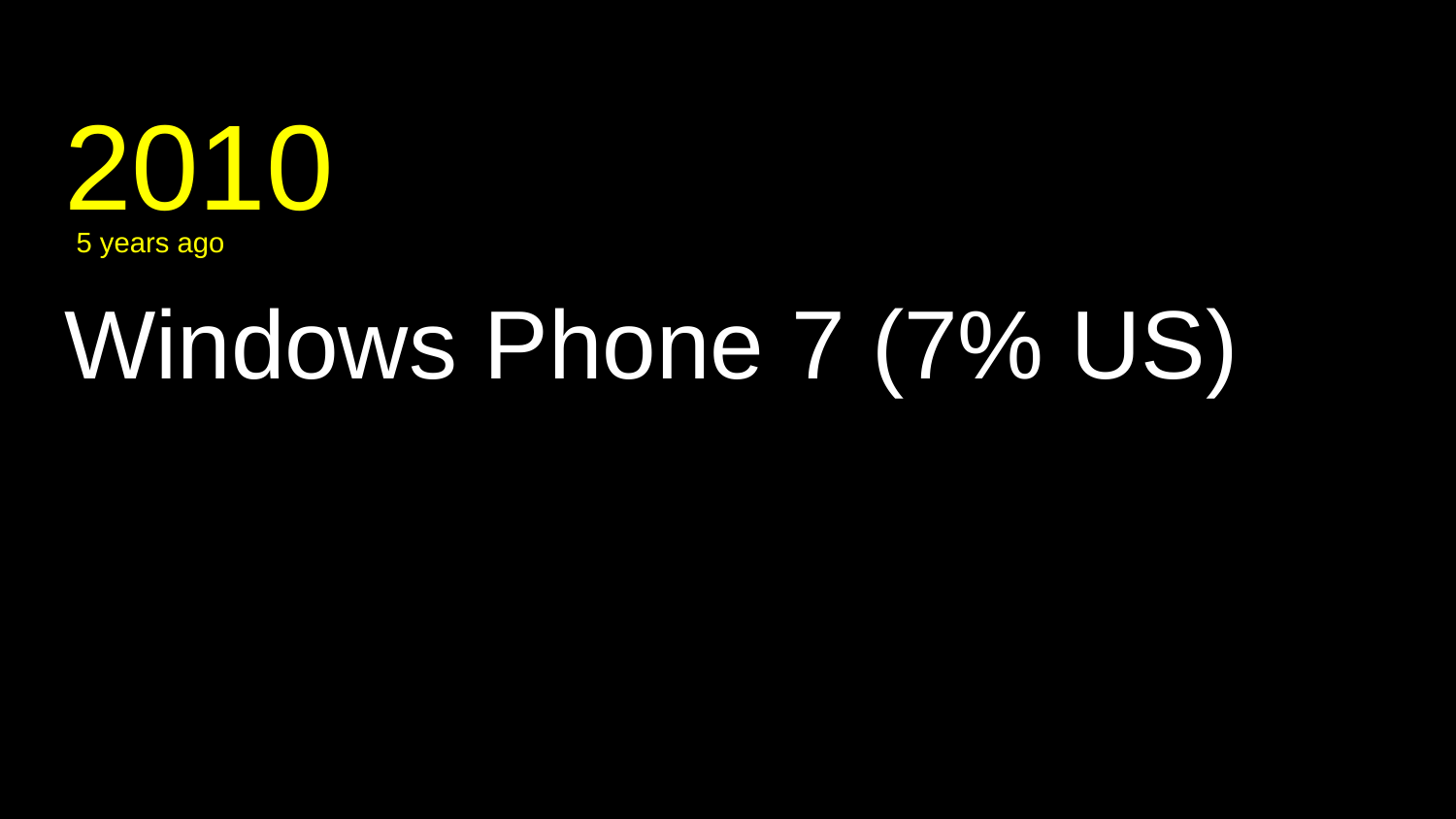

2010
5 years ago
# Windows Phone 7 (7% US)